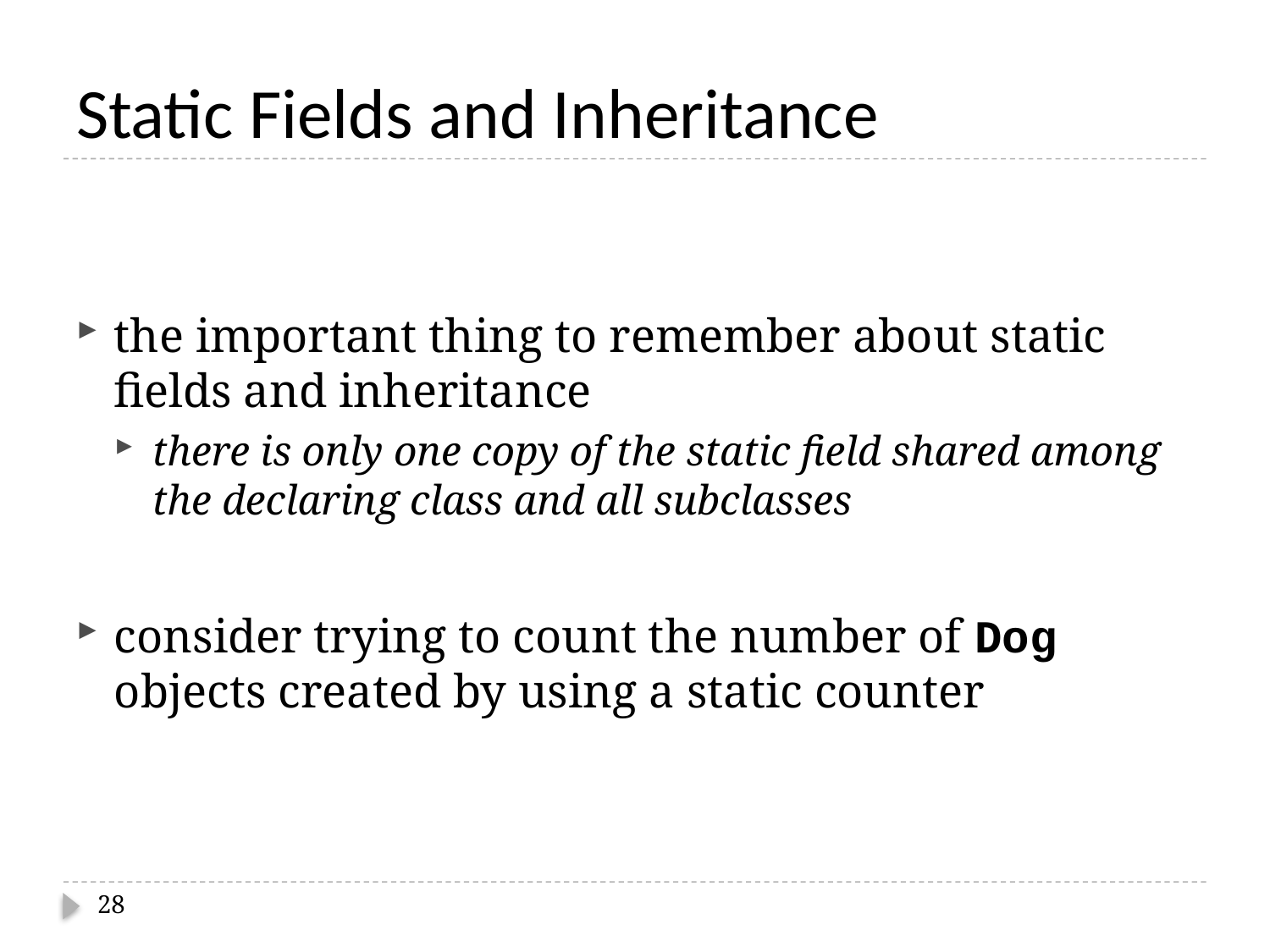

# Static Fields and Inheritance

the important thing to remember about static fields and inheritance
there is only one copy of the static field shared among the declaring class and all subclasses

consider trying to count the number of Dog objects created by using a static counter
28